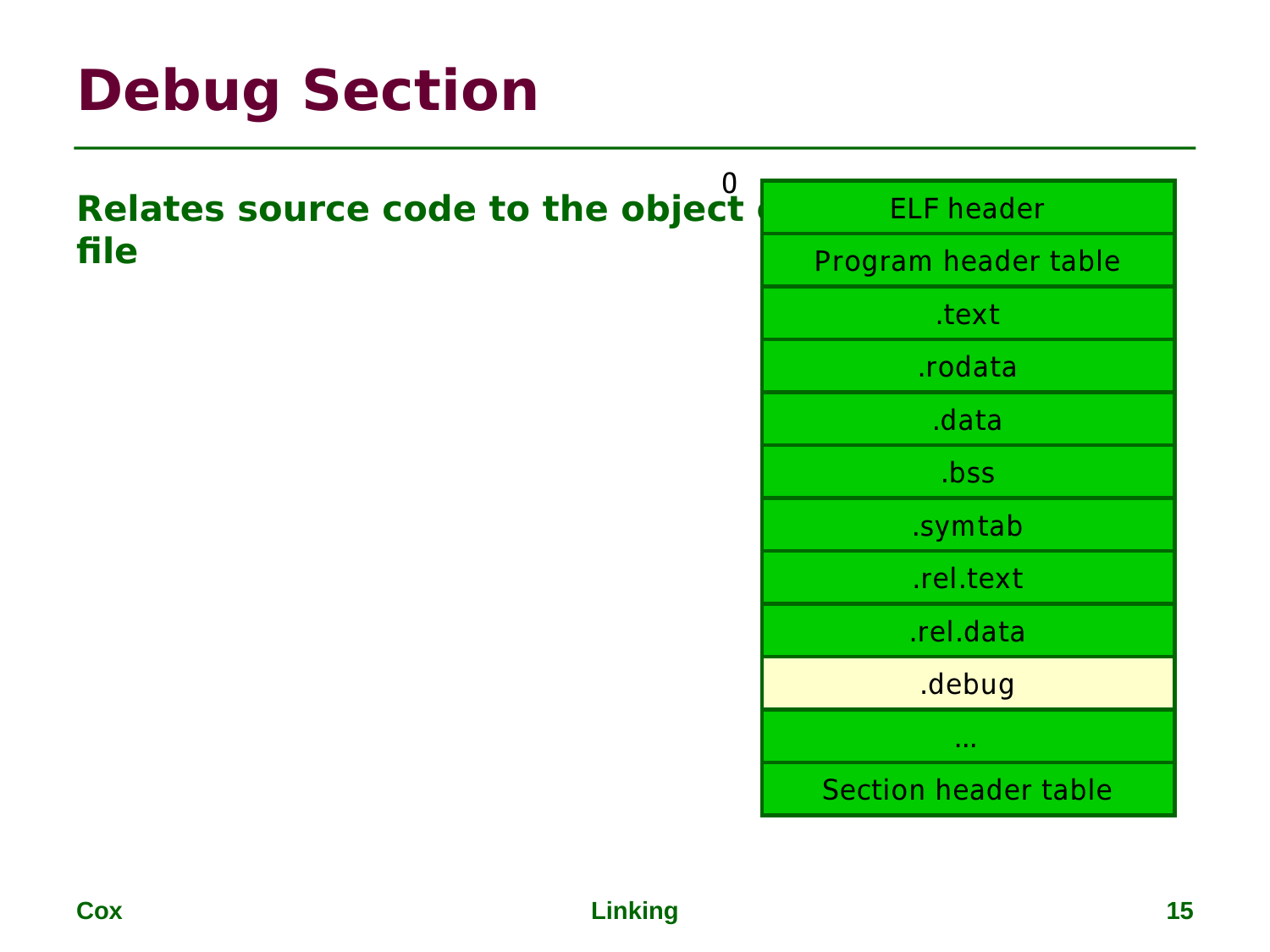

# Debug Section
0
Relates source code to the object code within the ELF file

ELF header
Program header table
.text
.rodata
.data
.bss
.symtab
.rel.text
.rel.data
.debug
…
Section header table
Cox
Linking
15